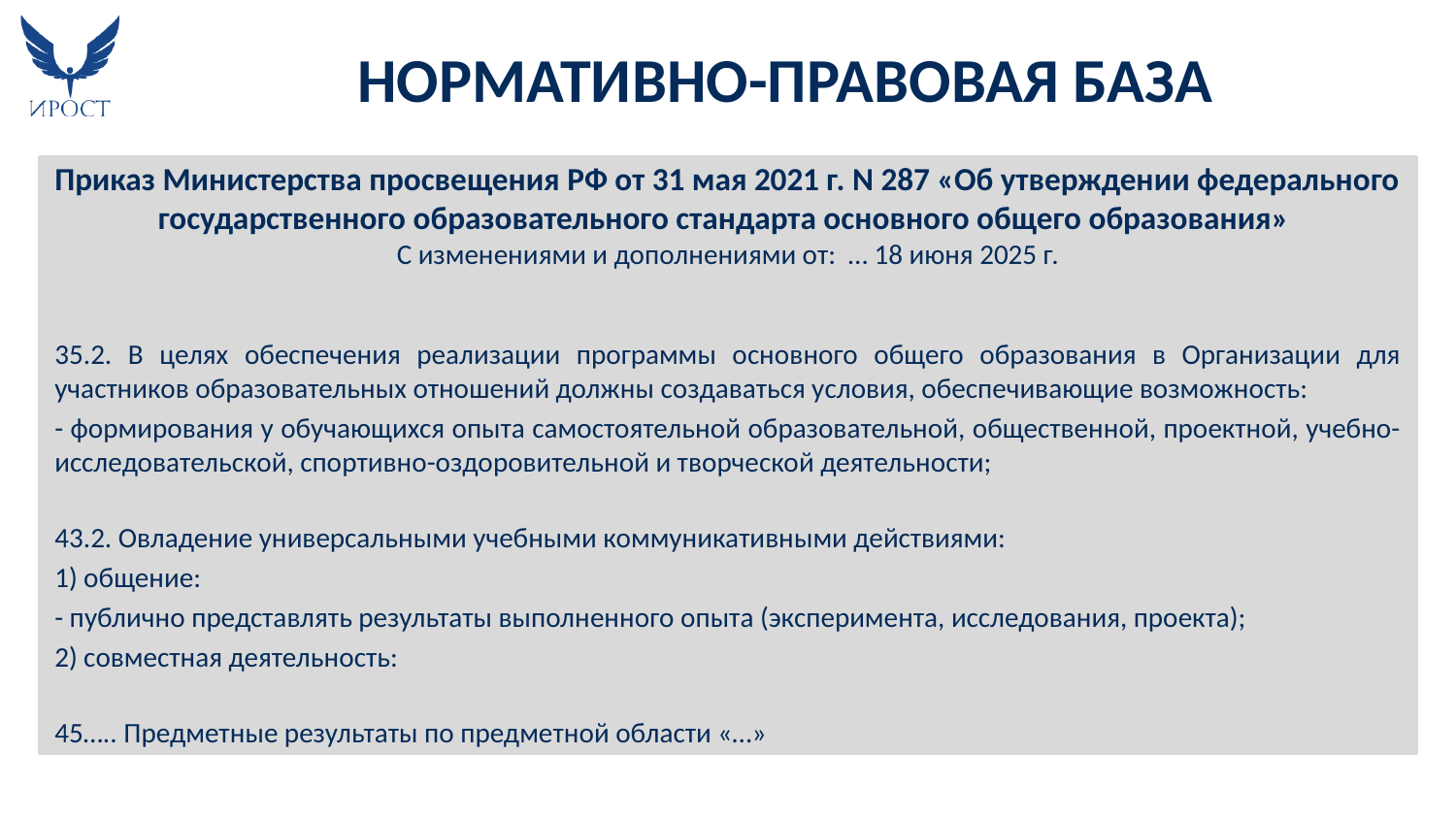

НОРМАТИВНО-ПРАВОВАЯ БАЗА

# Приказ Министерства просвещения РФ от 31 мая 2021 г. N 287 «Об утверждении федерального государственного образовательного стандарта основного общего образования» С изменениями и дополнениями от:  … 18 июня 2025 г.
35.2. В целях обеспечения реализации программы основного общего образования в Организации для участников образовательных отношений должны создаваться условия, обеспечивающие возможность:
- формирования у обучающихся опыта самостоятельной образовательной, общественной, проектной, учебно-исследовательской, спортивно-оздоровительной и творческой деятельности;

43.2. Овладение универсальными учебными коммуникативными действиями:
1) общение:
- публично представлять результаты выполненного опыта (эксперимента, исследования, проекта);
2) совместная деятельность:

45….. Предметные результаты по предметной области «…»